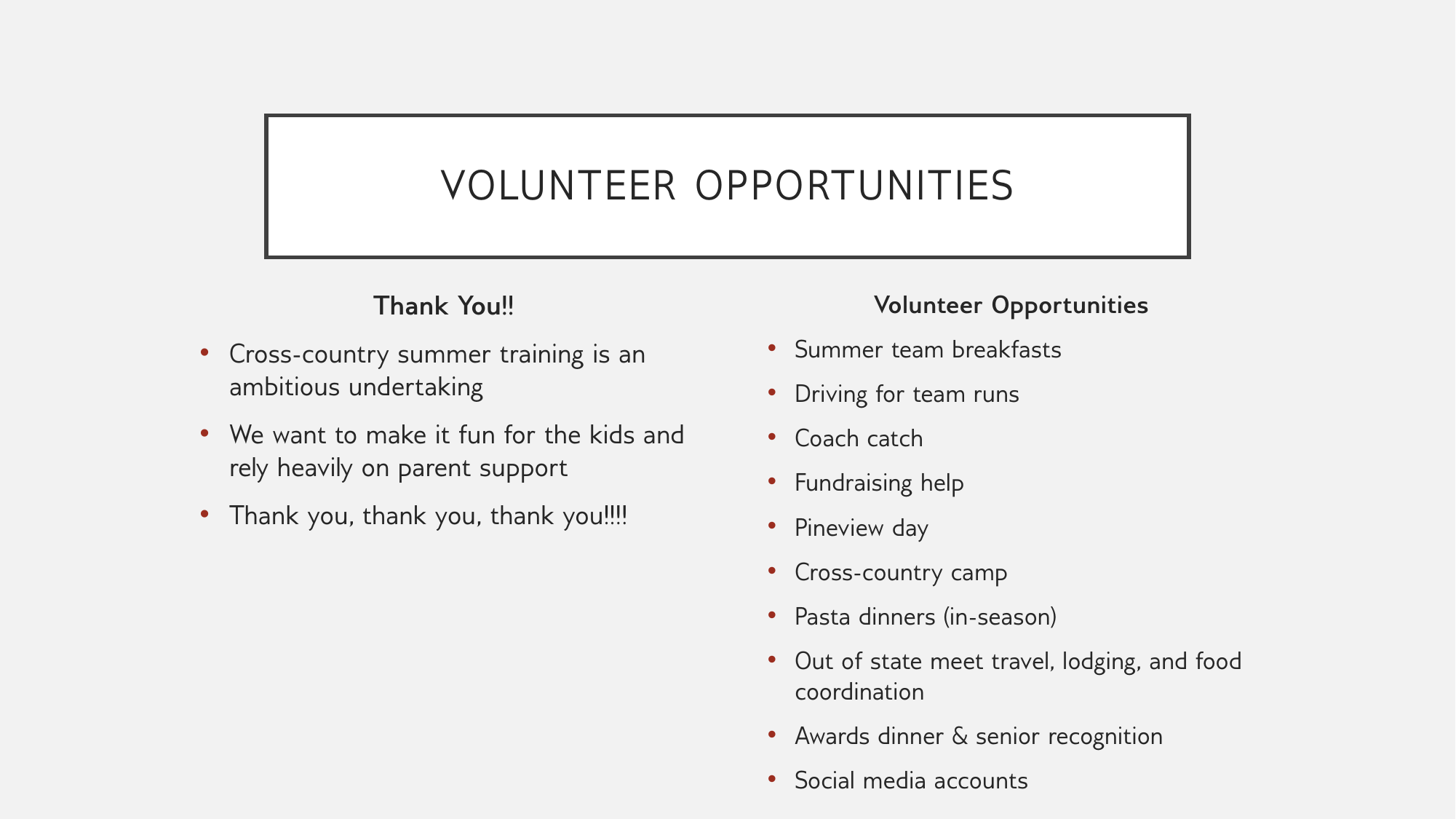

# VOLUNTEER OPPORTUNITIES
Thank You!!
Cross-country summer training is an ambitious undertaking
We want to make it fun for the kids and rely heavily on parent support
Thank you, thank you, thank you!!!!
Volunteer Opportunities
Summer team breakfasts
Driving for team runs
Coach catch
Fundraising help
Pineview day
Cross-country camp
Pasta dinners (in-season)
Out of state meet travel, lodging, and food coordination
Awards dinner & senior recognition
Social media accounts